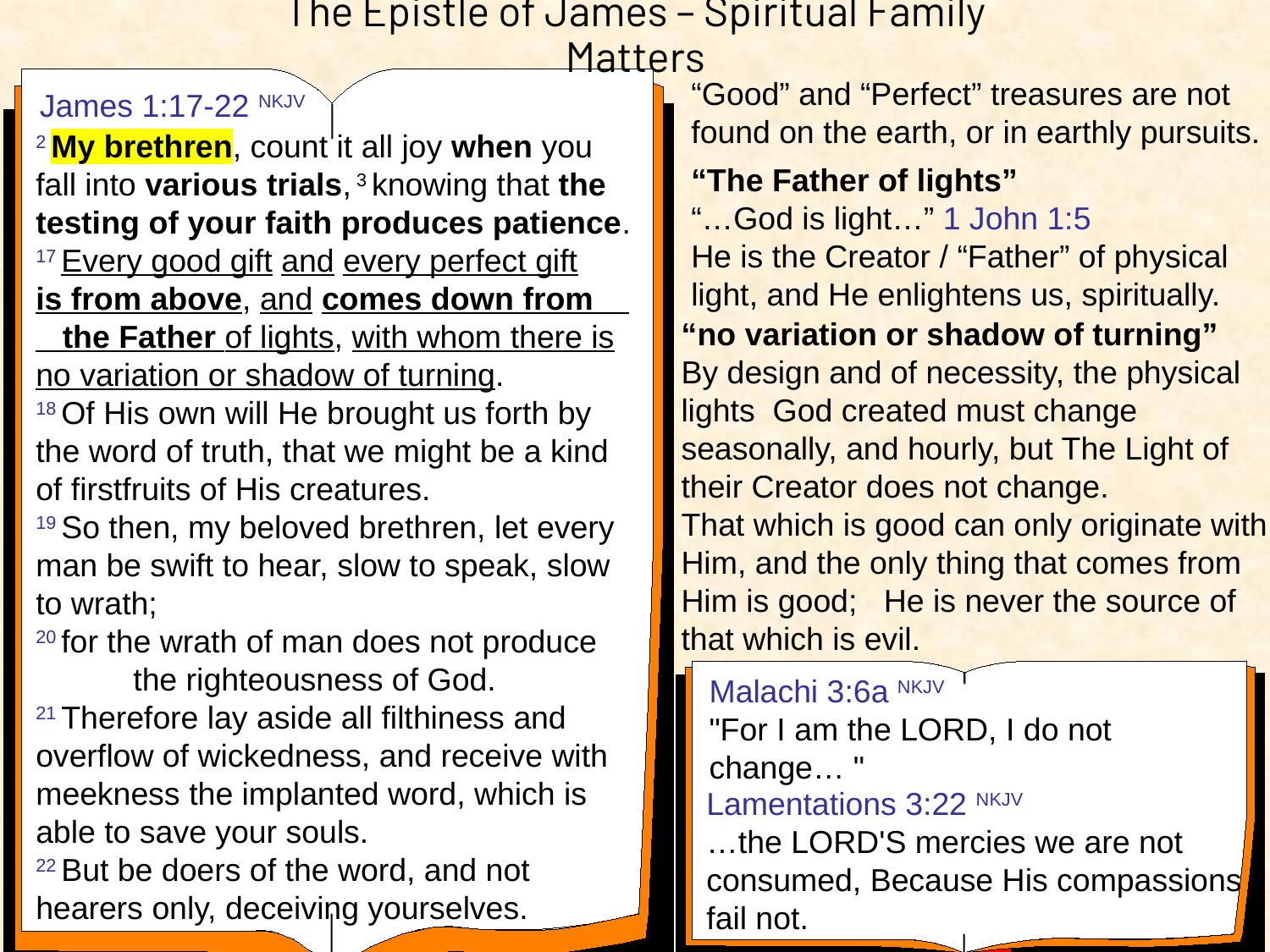

# The Epistle of James – Spiritual Family Matters
“Good” and “Perfect” treasures are not found on the earth, or in earthly pursuits.

James 1:17-22 NKJV
2 My brethren, count it all joy when you fall into various trials, 3 knowing that the testing of your faith produces patience.
17 Every good gift and every perfect gift    is from above, and comes down from        the Father of lights, with whom there is no variation or shadow of turning.
18 Of His own will He brought us forth by the word of truth, that we might be a kind of firstfruits of His creatures.
19 So then, my beloved brethren, let every man be swift to hear, slow to speak, slow to wrath;
20 for the wrath of man does not produce                the righteousness of God.
21 Therefore lay aside all filthiness and overflow of wickedness, and receive with meekness the implanted word, which is able to save your souls.
22 But be doers of the word, and not hearers only, deceiving yourselves.

“The Father of lights”
“…God is light…” 1 John 1:5
He is the Creator / “Father” of physical light, and He enlightens us, spiritually.
“no variation or shadow of turning”
By design and of necessity, the physical lights  God created must change seasonally, and hourly, but The Light of their Creator does not change.
That which is good can only originate with Him, and the only thing that comes from Him is good;   He is never the source of that which is evil.

Malachi 3:6a NKJV
"For I am the LORD, I do not change… "
Lamentations 3:22 NKJV
…the LORD'S mercies we are not consumed, Because His compassions fail not.